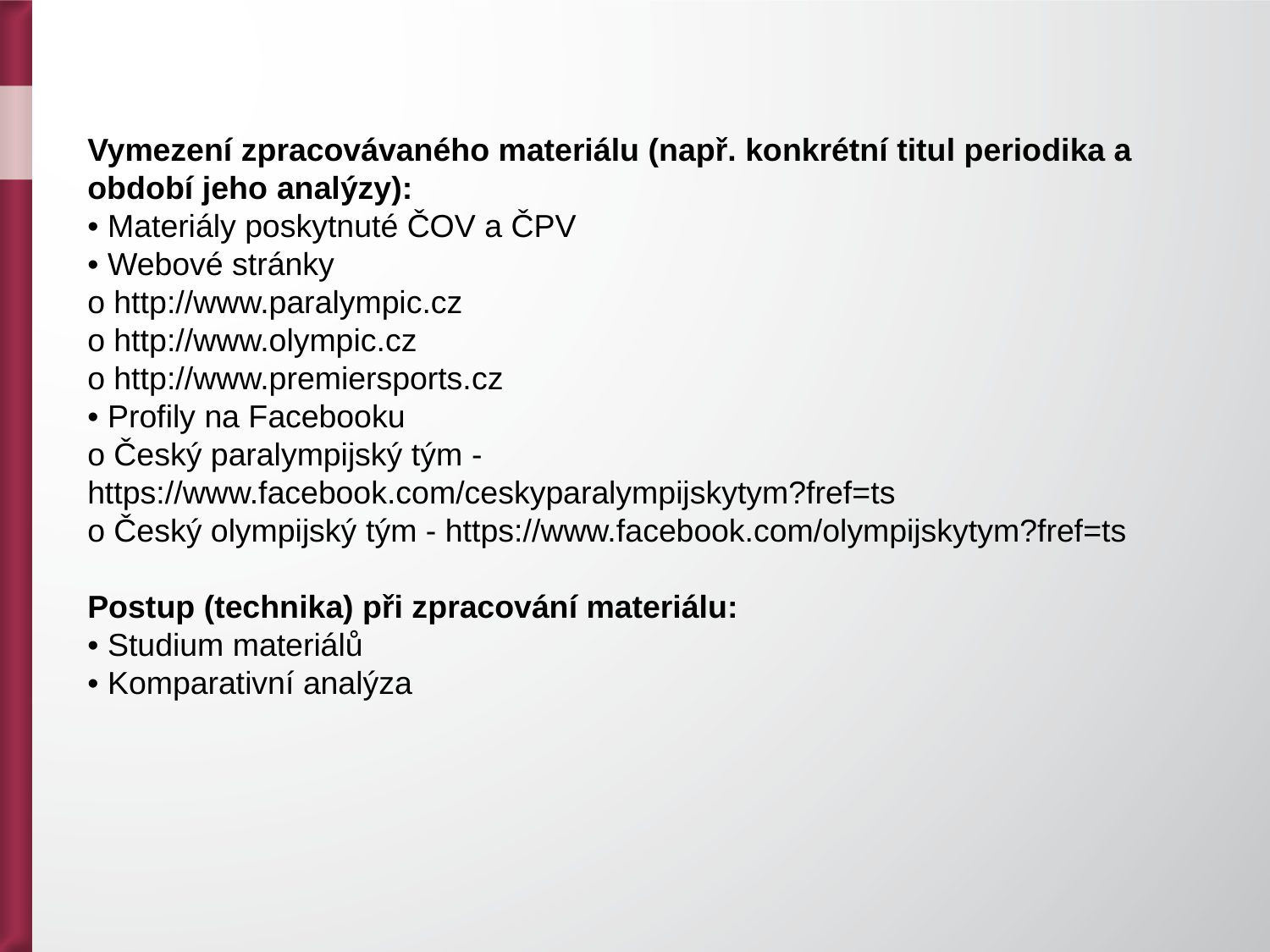

Vymezení zpracovávaného materiálu (např. konkrétní titul periodika a období jeho analýzy):
• Materiály poskytnuté ČOV a ČPV
• Webové stránky
o http://www.paralympic.cz
o http://www.olympic.cz
o http://www.premiersports.cz
• Profily na Facebooku
o Český paralympijský tým -
https://www.facebook.com/ceskyparalympijskytym?fref=ts
o Český olympijský tým - https://www.facebook.com/olympijskytym?fref=ts

Postup (technika) při zpracování materiálu:
• Studium materiálů
• Komparativní analýza